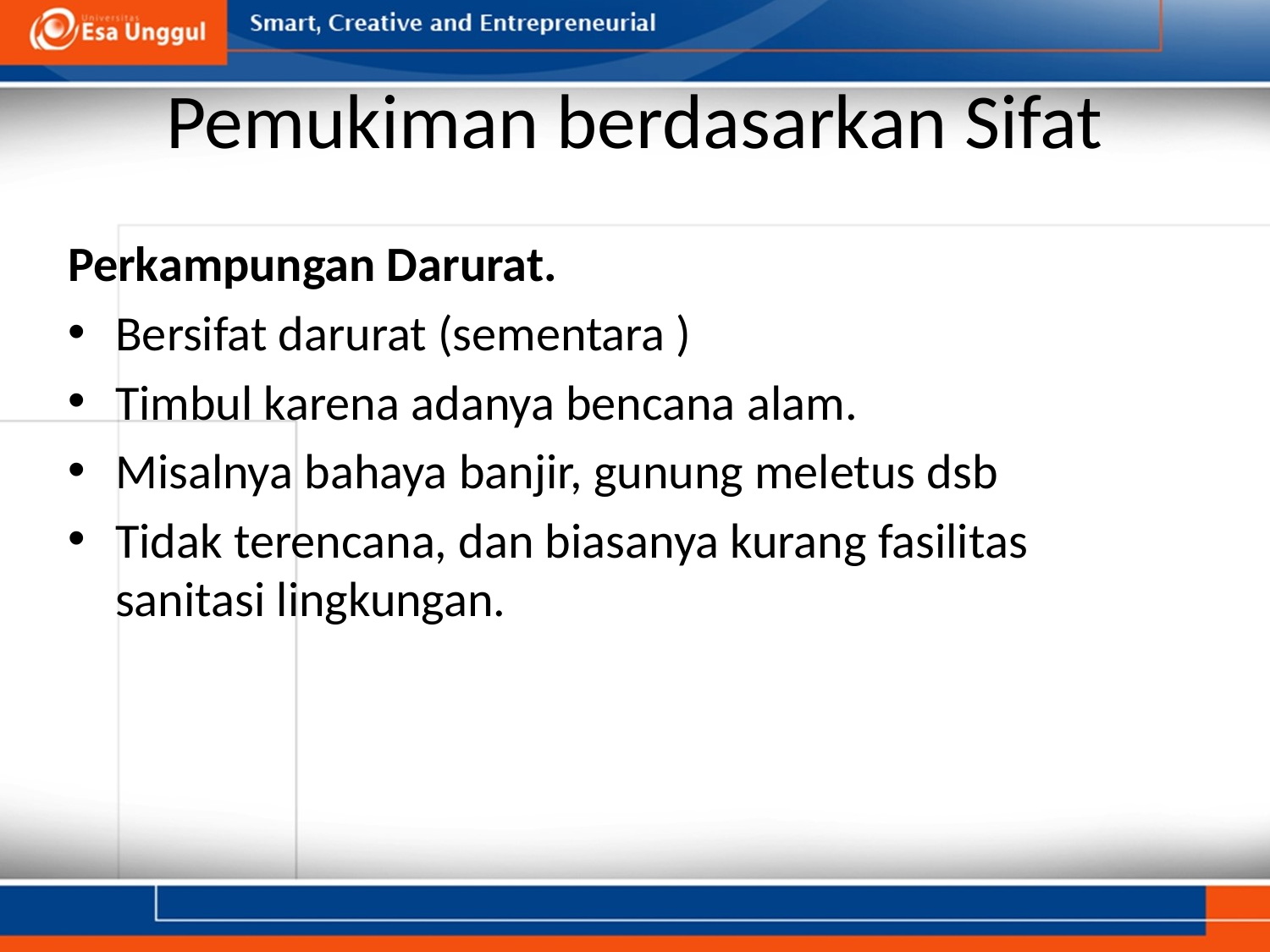

# Pemukiman berdasarkan Sifat
Perkampungan Darurat.
Bersifat darurat (sementara )
Timbul karena adanya bencana alam.
Misalnya bahaya banjir, gunung meletus dsb
Tidak terencana, dan biasanya kurang fasilitas sanitasi lingkungan.